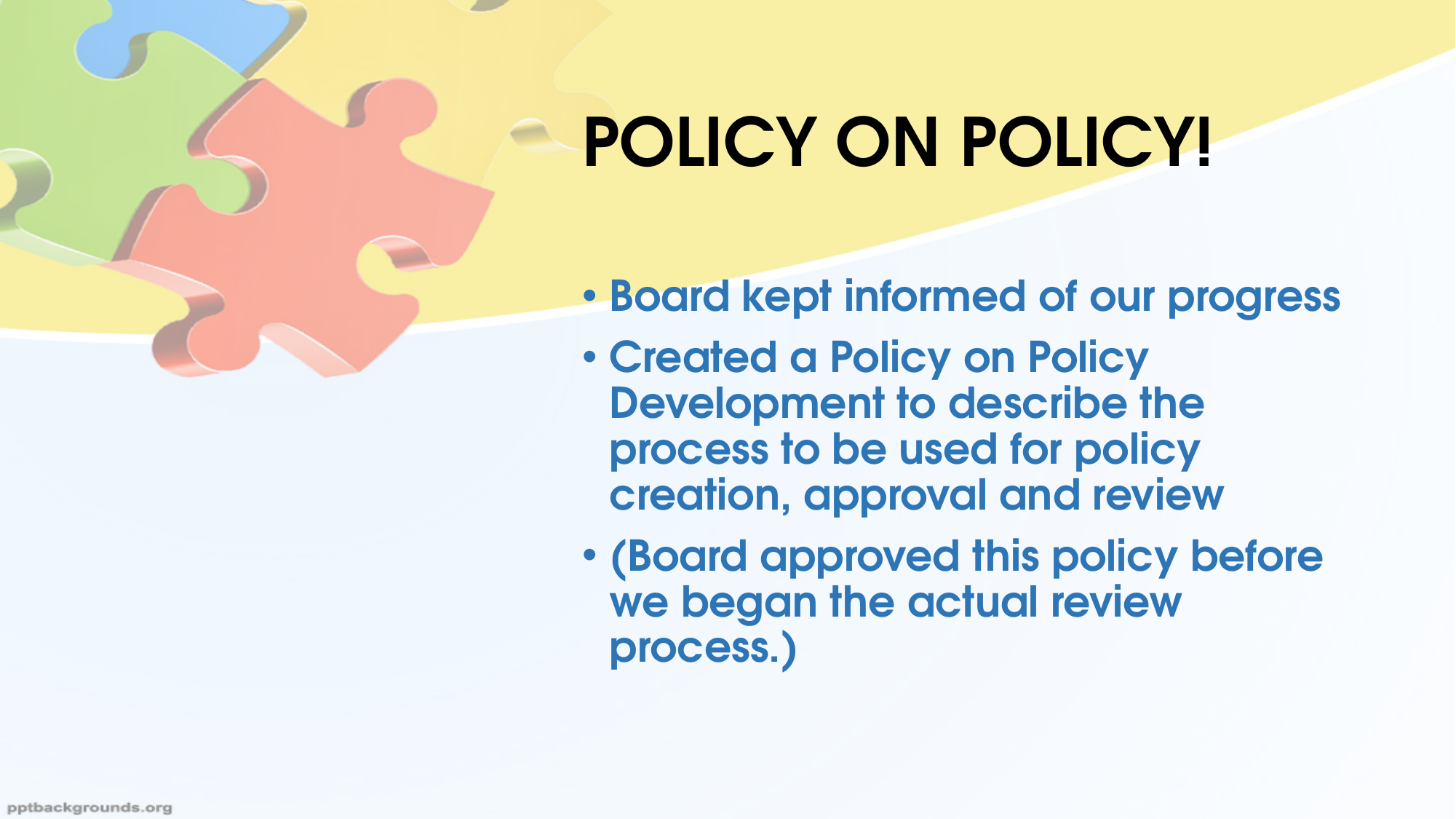

# POLICY ON POLICY!
Board kept informed of our progress
Created a Policy on Policy Development to describe the process to be used for policy creation, approval and review
(Board approved this policy before we began the actual review process.)